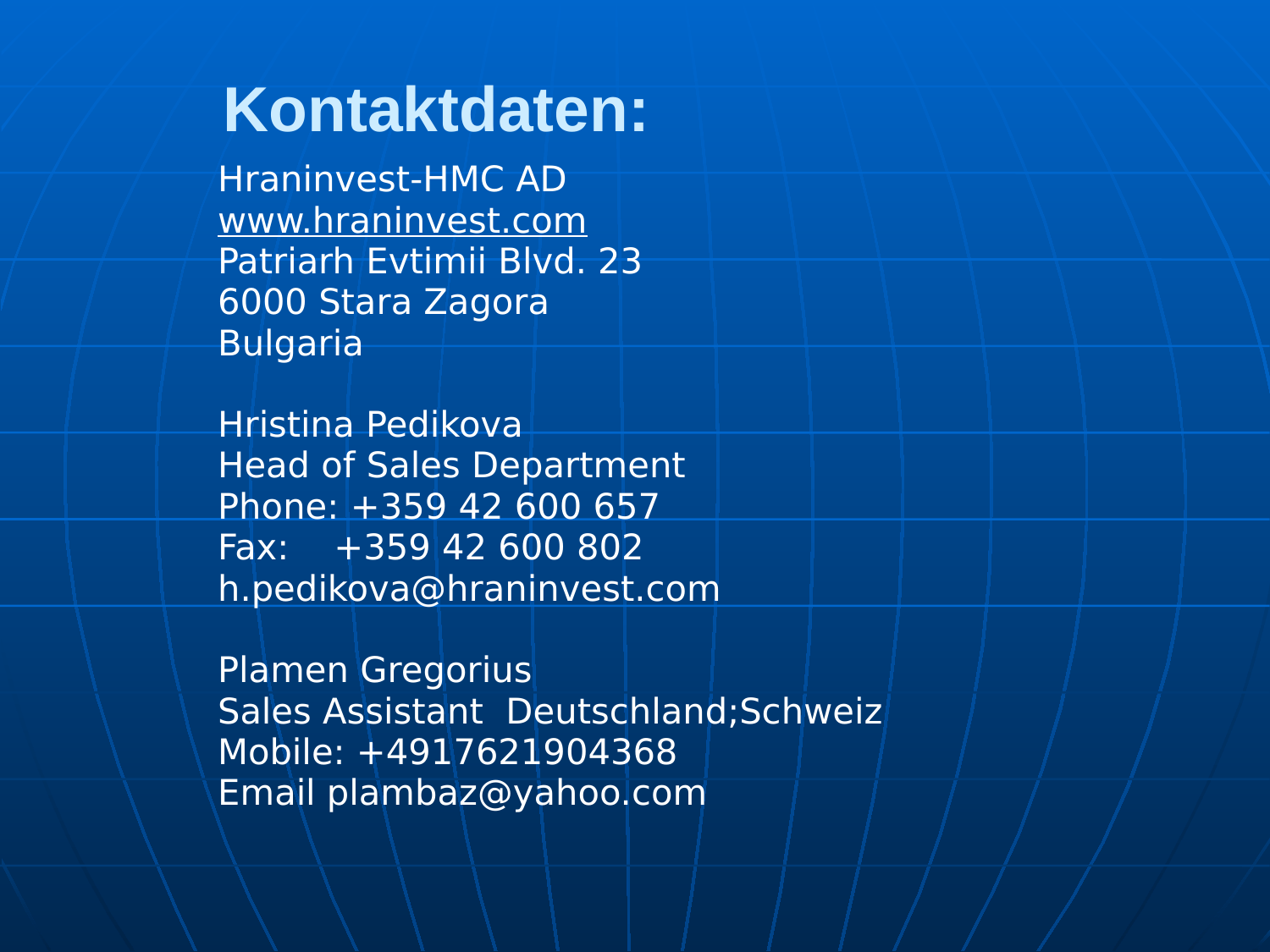

# Kontaktdaten:
Hraninvest-HMC AD
www.hraninvest.com
Patriarh Evtimii Blvd. 23
6000 Stara Zagora
Bulgaria

Hristina Pedikova
Head of Sales Department
Phone: +359 42 600 657
Fax:    +359 42 600 802
h.pedikova@hraninvest.com

Plamen Gregorius
Sales Assistant  Deutschland;Schweiz
Mobile: +4917621904368
Email plambaz@yahoo.com